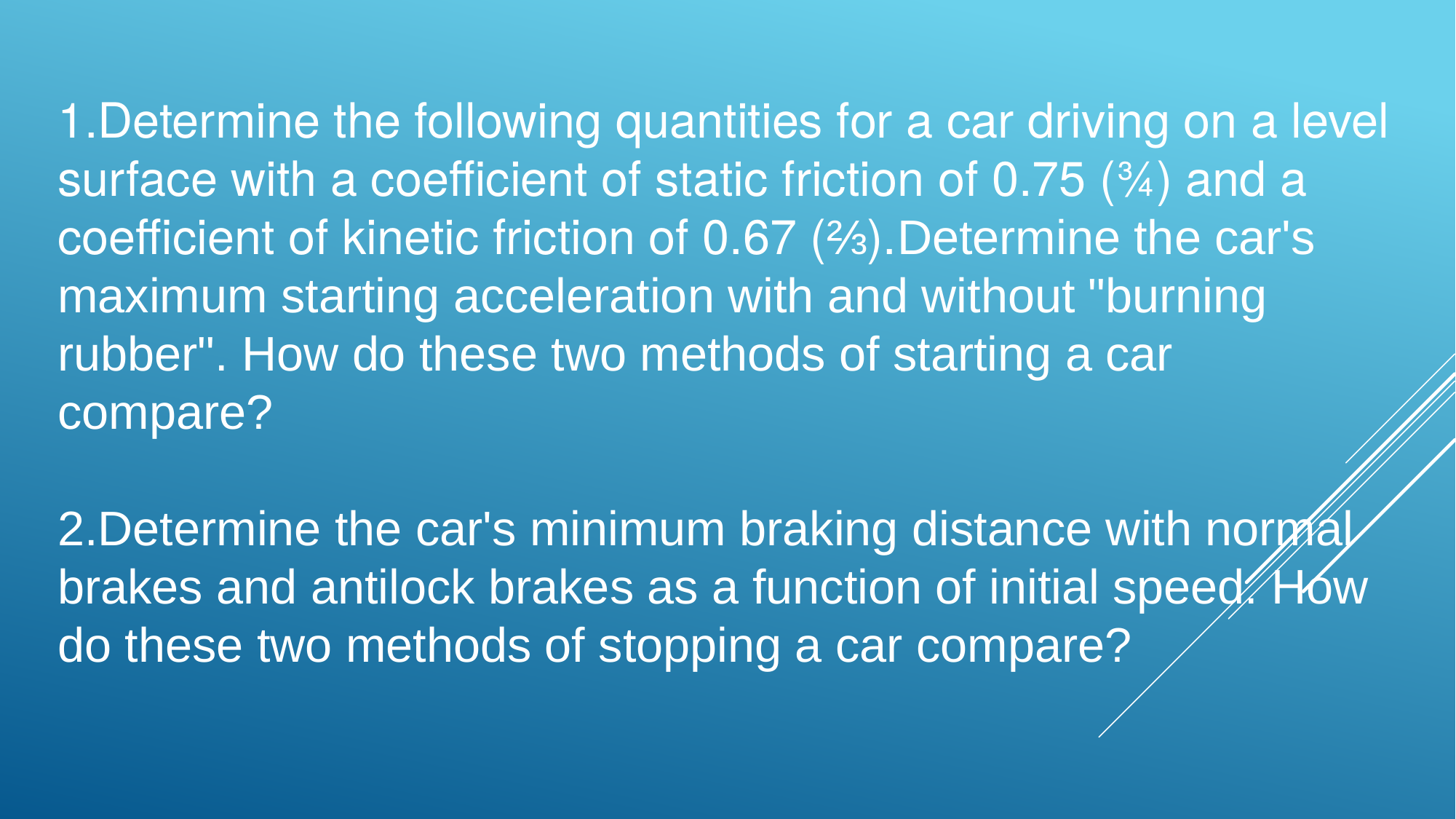

Determine the following quantities for a car driving on a level surface with a coefficient of static friction of 0.75 (¾) and a coefficient of kinetic friction of 0.67 (⅔).Determine the car's maximum starting acceleration with and without "burning rubber". How do these two methods of starting a car compare?

Determine the car's minimum braking distance with normal brakes and antilock brakes as a function of initial speed. How do these two methods of stopping a car compare?